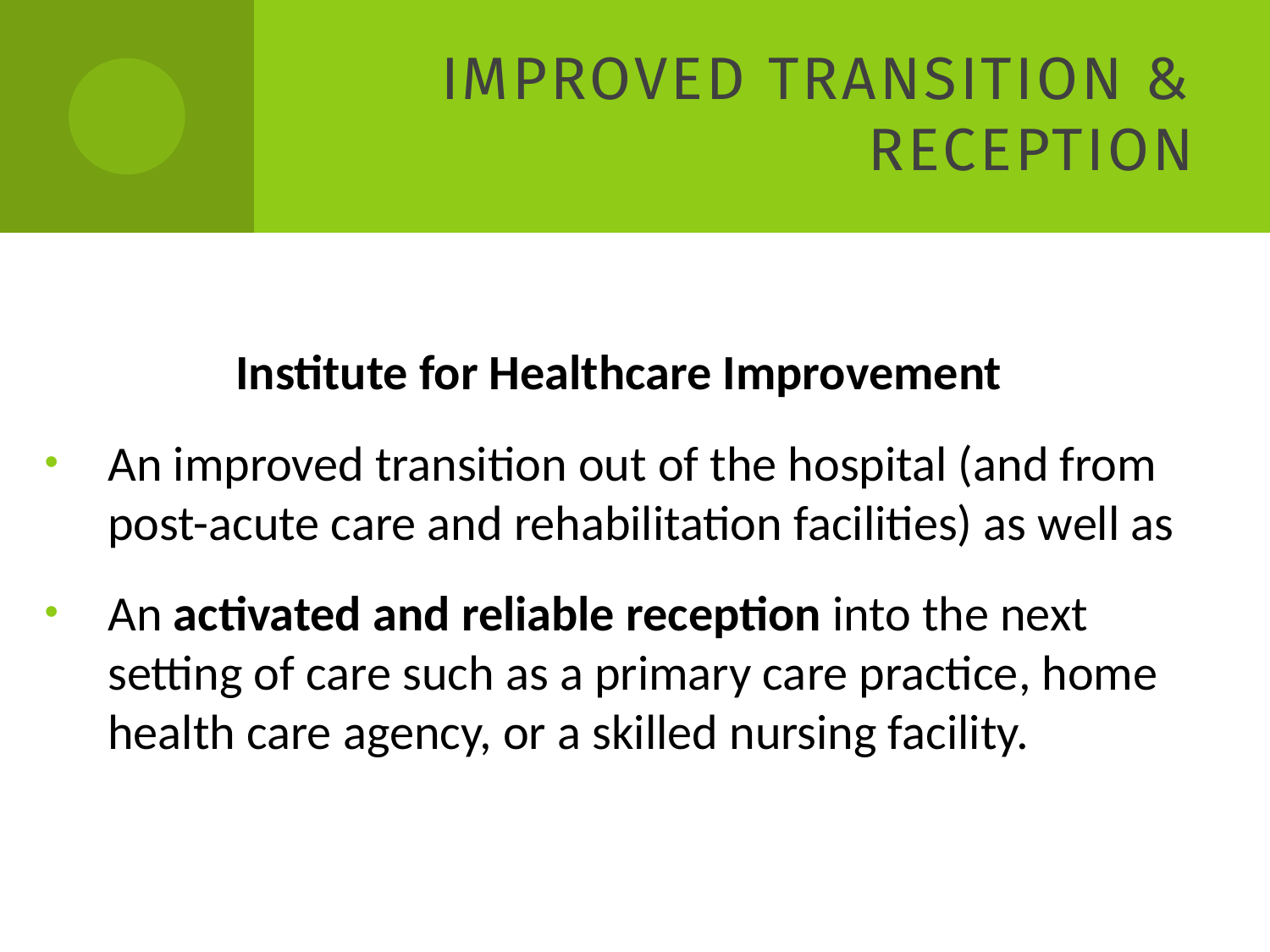

# Improved Transition & Reception

Institute for Healthcare Improvement
An improved transition out of the hospital (and from post-acute care and rehabilitation facilities) as well as
An activated and reliable reception into the next setting of care such as a primary care practice, home health care agency, or a skilled nursing facility.